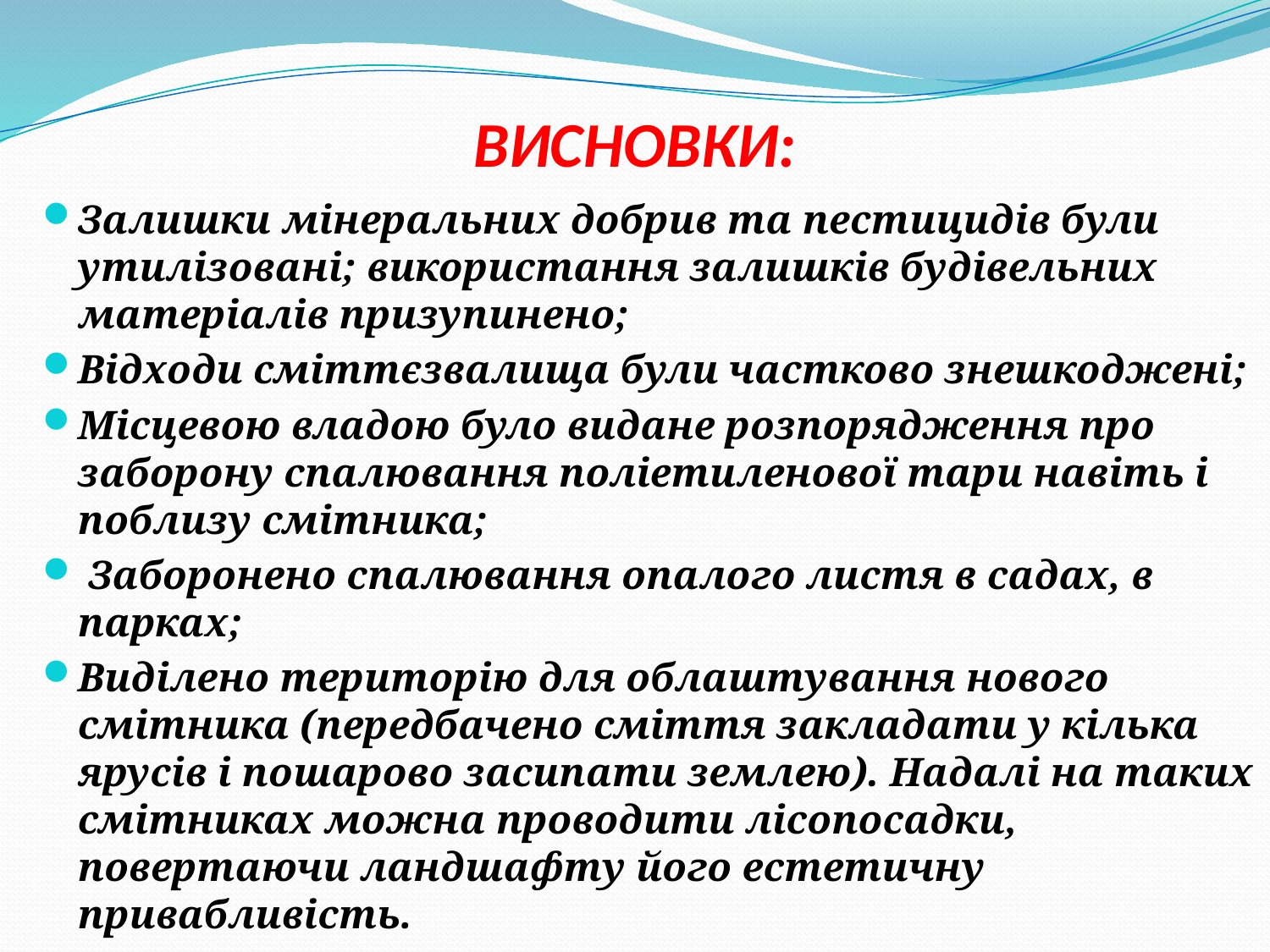

# ВИСНОВКИ:
Залишки мінеральних добрив та пестицидів були утилізовані; використання залишків будівельних матеріалів призупинено;
Відходи сміттєзвалища були частково знешкоджені;
Місцевою владою було видане розпорядження про заборону спалювання поліетиленової тари навіть і поблизу смітника;
 Заборонено спалювання опалого листя в садах, в парках;
Виділено територію для облаштування нового смітника (передбачено сміття закладати у кілька ярусів і пошарово засипати землею). Надалі на таких смітниках можна проводити лісопосадки, повертаючи ландшафту його естетичну привабливість.